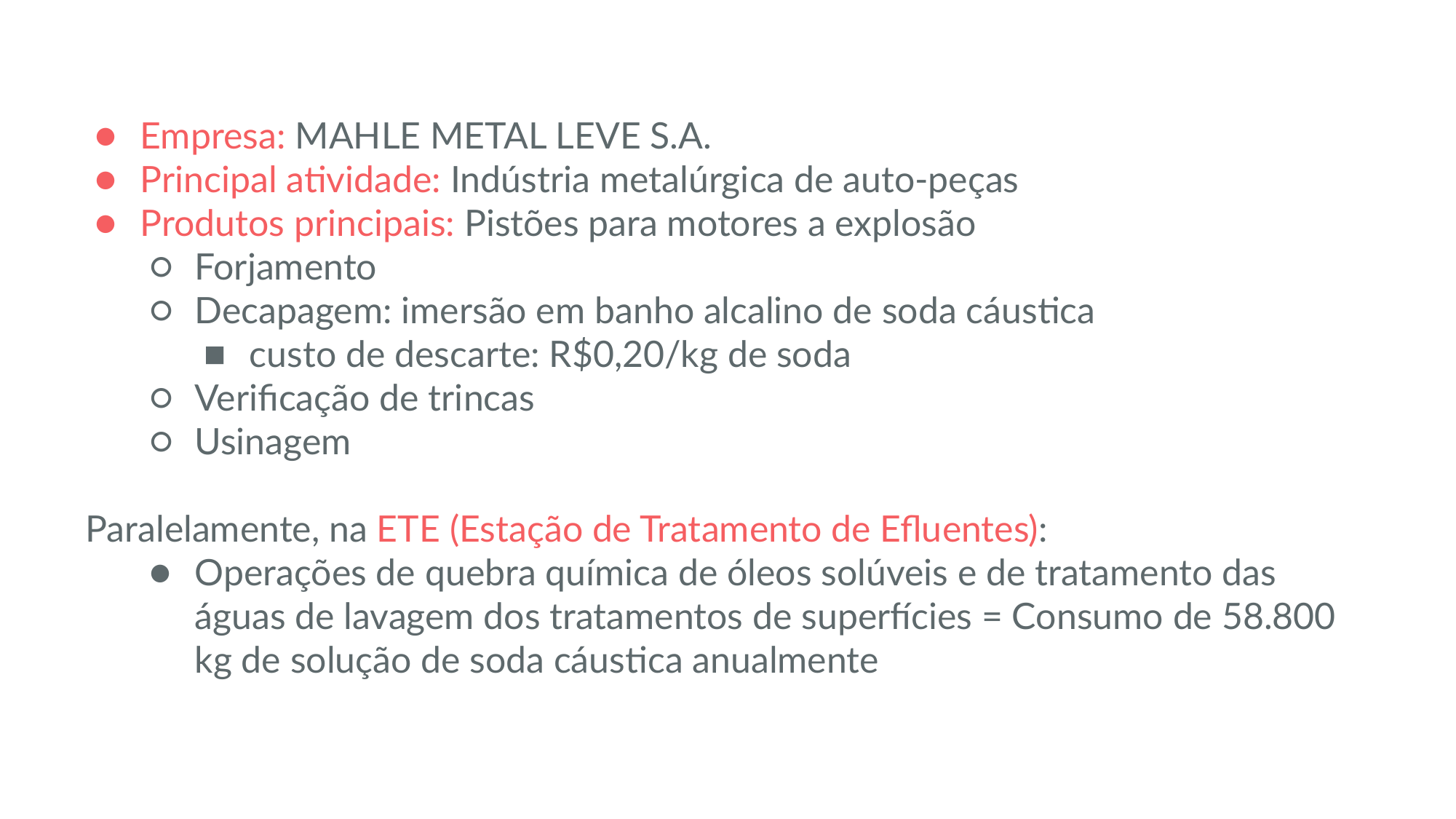

Empresa: MAHLE METAL LEVE S.A.
Principal atividade: Indústria metalúrgica de auto-peças
Produtos principais: Pistões para motores a explosão
Forjamento
Decapagem: imersão em banho alcalino de soda cáustica
custo de descarte: R$0,20/kg de soda
Verificação de trincas
Usinagem

Paralelamente, na ETE (Estação de Tratamento de Efluentes):
Operações de quebra química de óleos solúveis e de tratamento das águas de lavagem dos tratamentos de superfícies = Consumo de 58.800 kg de solução de soda cáustica anualmente